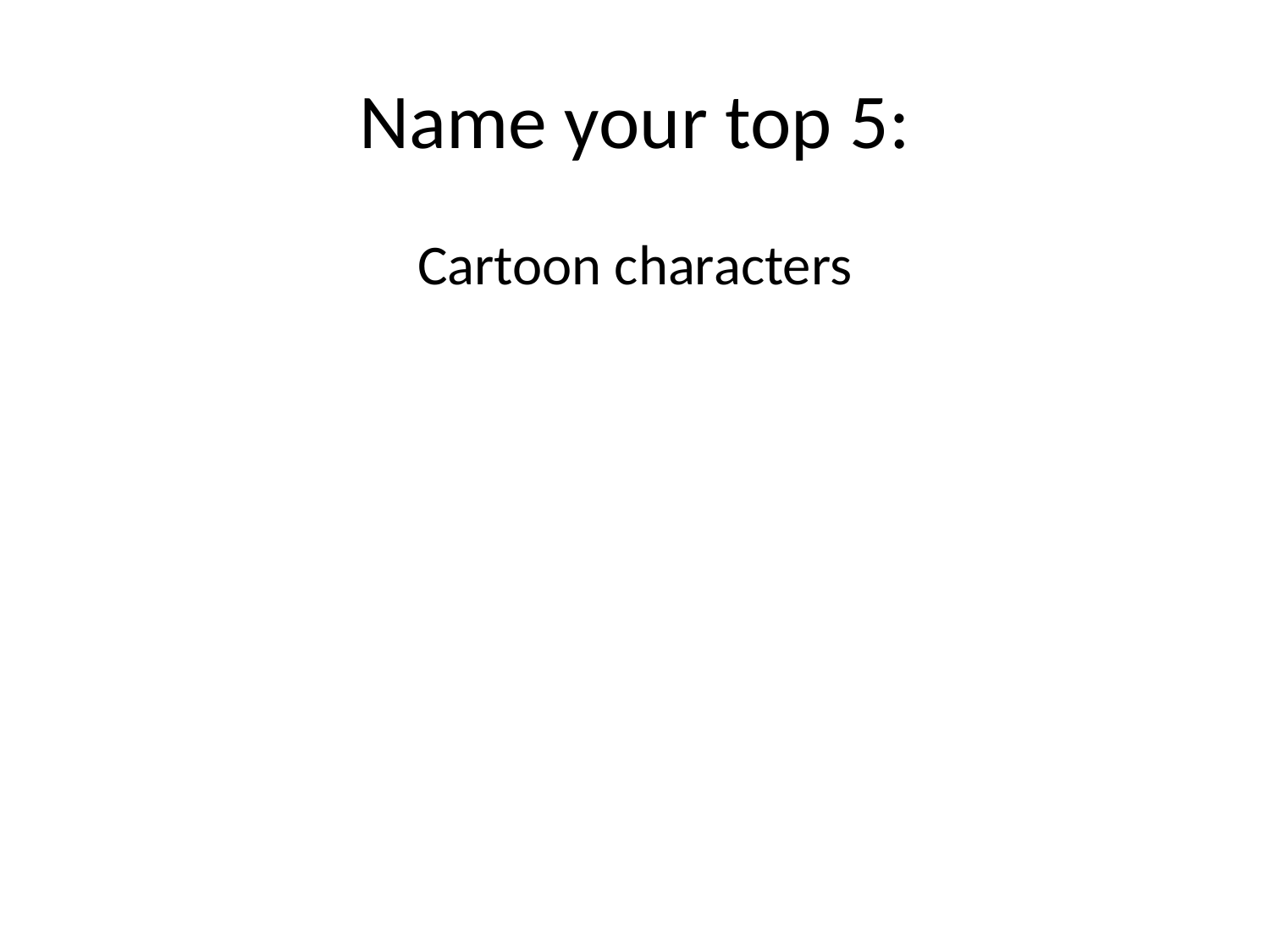

# Name your top 5:
Cartoon characters